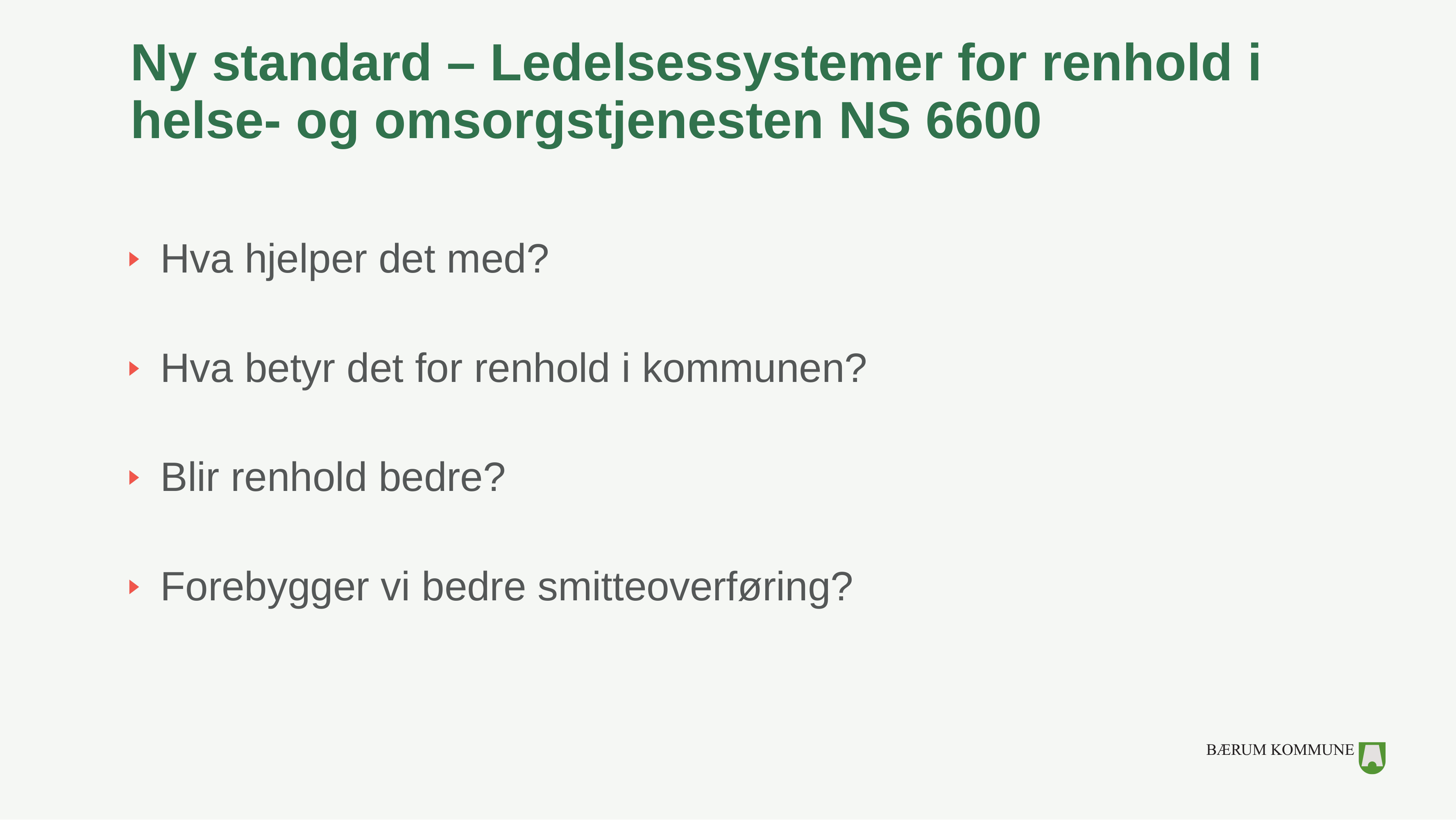

# Ny standard – Ledelsessystemer for renhold i helse- og omsorgstjenesten NS 6600
Hva hjelper det med?

Hva betyr det for renhold i kommunen?

Blir renhold bedre?

Forebygger vi bedre smitteoverføring?